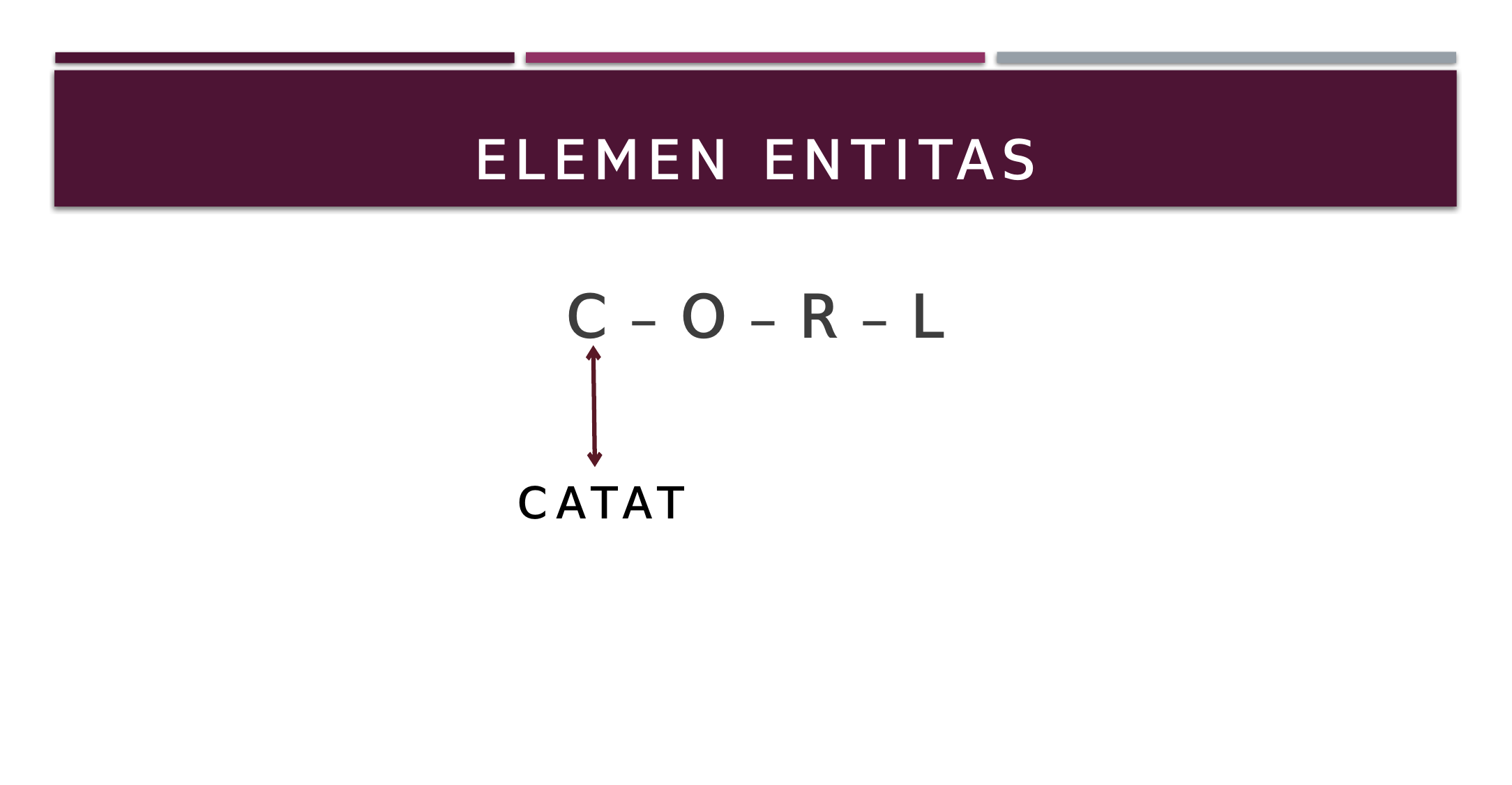

# Elemen entitas
C – O – R – L

CATAT